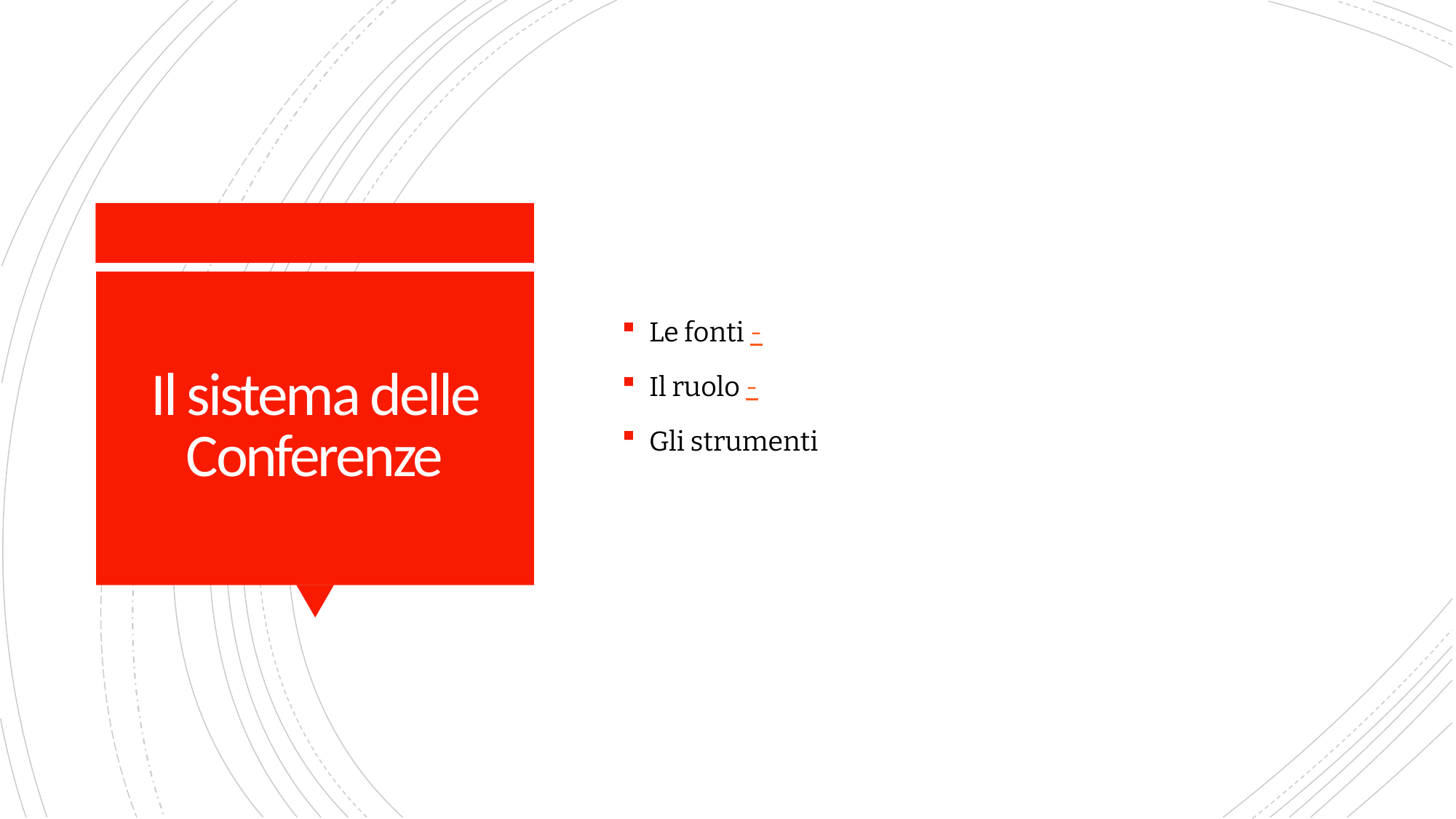

Le fonti -
Il ruolo -
Gli strumenti

# Il sistema delle Conferenze